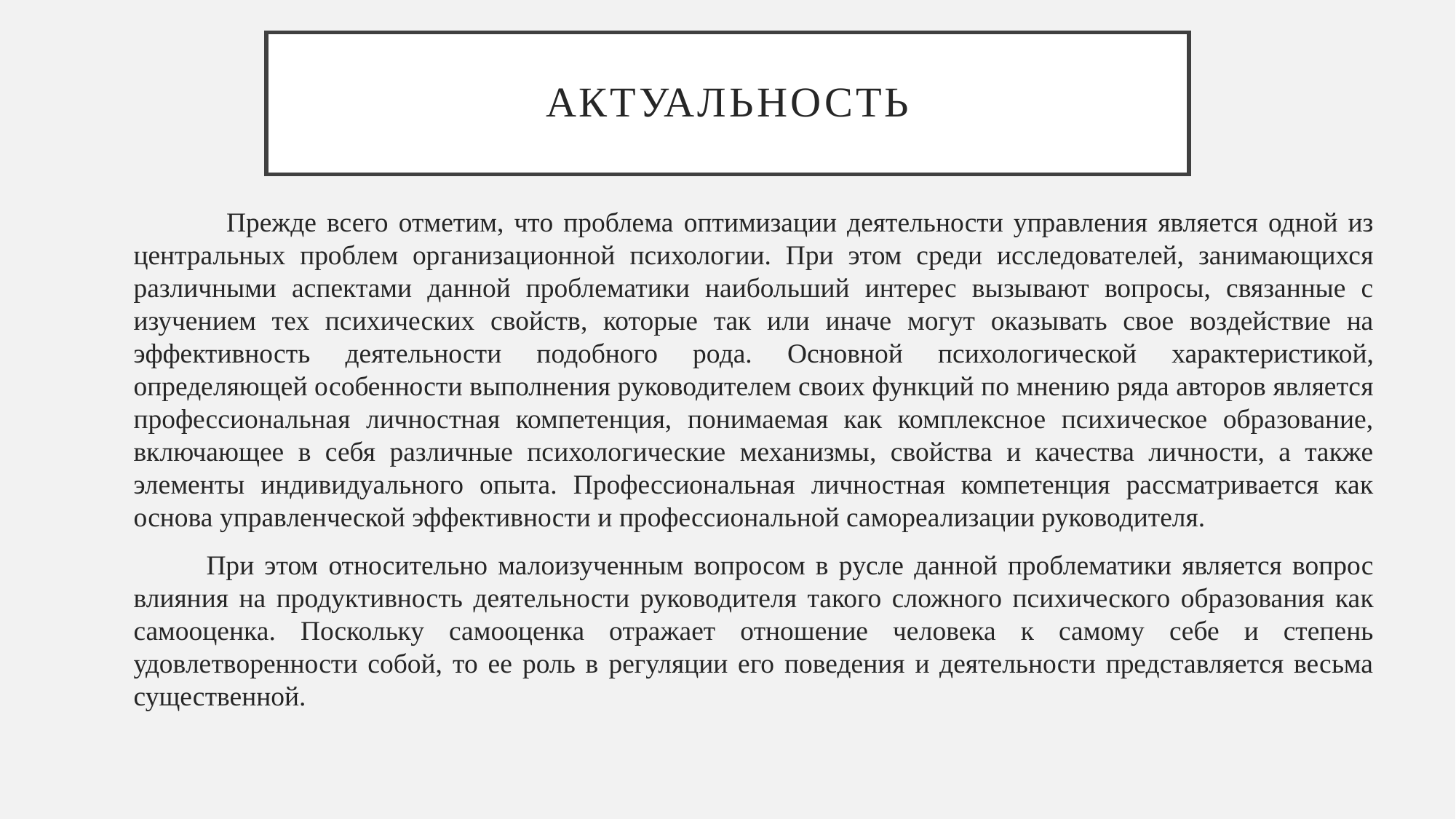

# Актуальность
         Прежде всего отметим, что проблема оптимизации деятельности управления является одной из центральных проблем организационной психологии. При этом среди исследователей, занимающихся различными аспектами данной проблематики наибольший интерес вызывают вопросы, связанные с изучением тех психических свойств, которые так или иначе могут оказывать свое воздействие на эффективность деятельности подобного рода. Основной психологической характеристикой, определяющей особенности выполнения руководителем своих функций по мнению ряда авторов является профессиональная личностная компетенция, понимаемая как комплексное психическое образование, включающее в себя различные психологические механизмы, свойства и качества личности, а также элементы индивидуального опыта. Профессиональная личностная компетенция рассматривается как основа управленческой эффективности и профессиональной самореализации руководителя.
       При этом относительно малоизученным вопросом в русле данной проблематики является вопрос влияния на продуктивность деятельности руководителя такого сложного психического образования как самооценка. Поскольку самооценка отражает отношение человека к самому себе и степень удовлетворенности собой, то ее роль в регуляции его поведения и деятельности представляется весьма существенной.